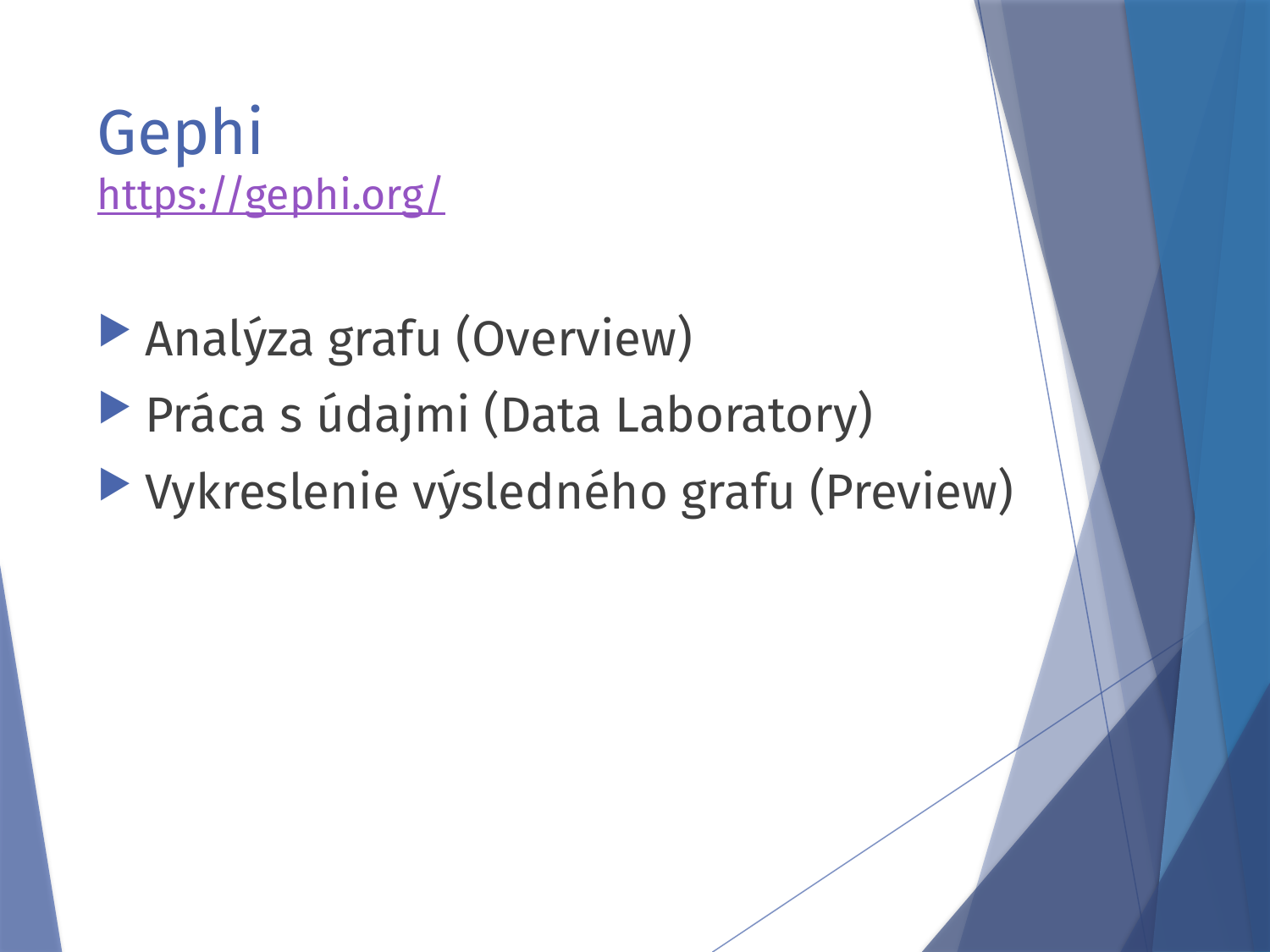

# Gephi https://gephi.org/
Analýza grafu (Overview)
Práca s údajmi (Data Laboratory)
Vykreslenie výsledného grafu (Preview)